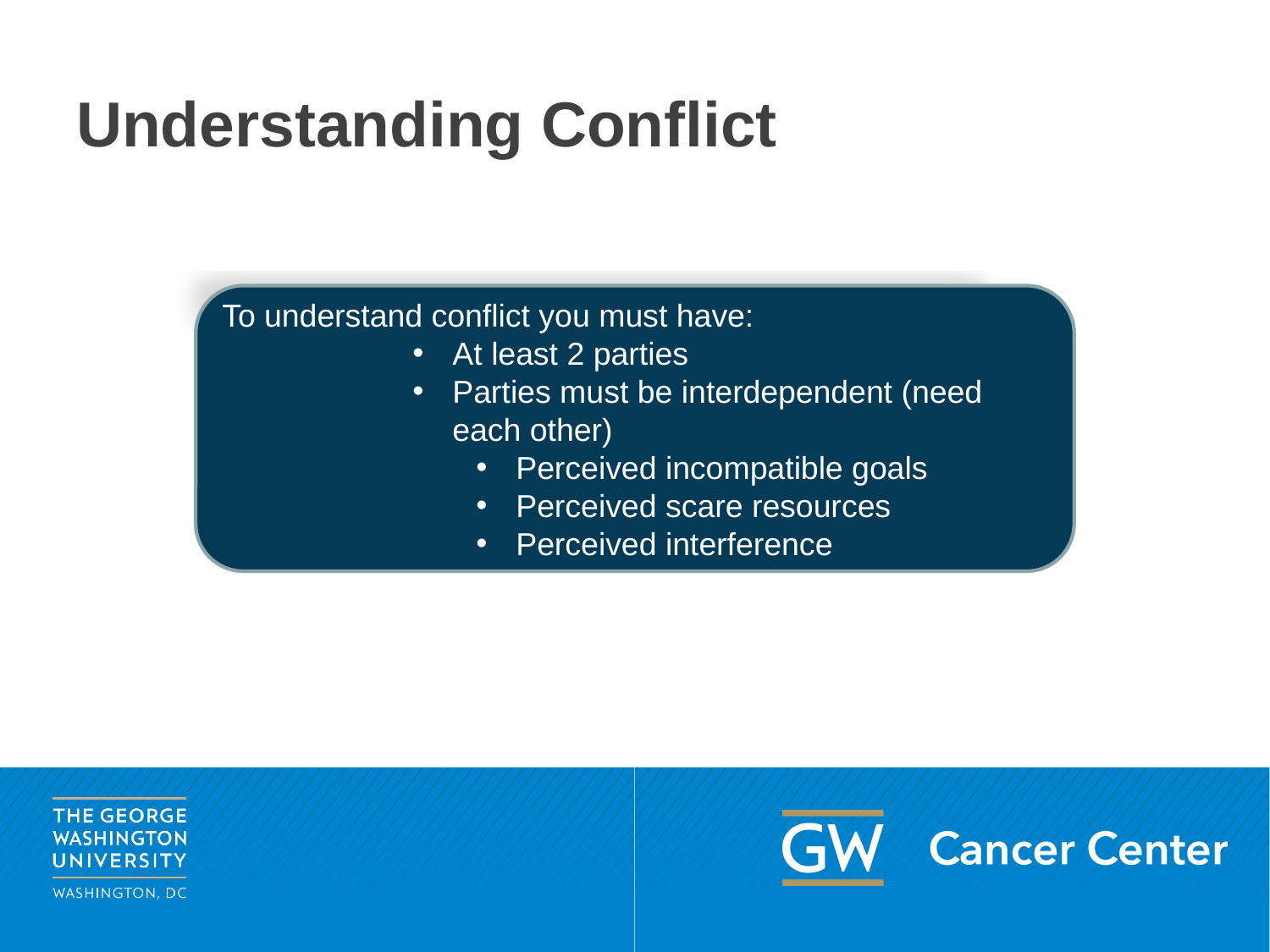

# Understanding Conflict
To understand conflict you must have:
At least 2 parties
Parties must be interdependent (need each other)
Perceived incompatible goals
Perceived scare resources
Perceived interference